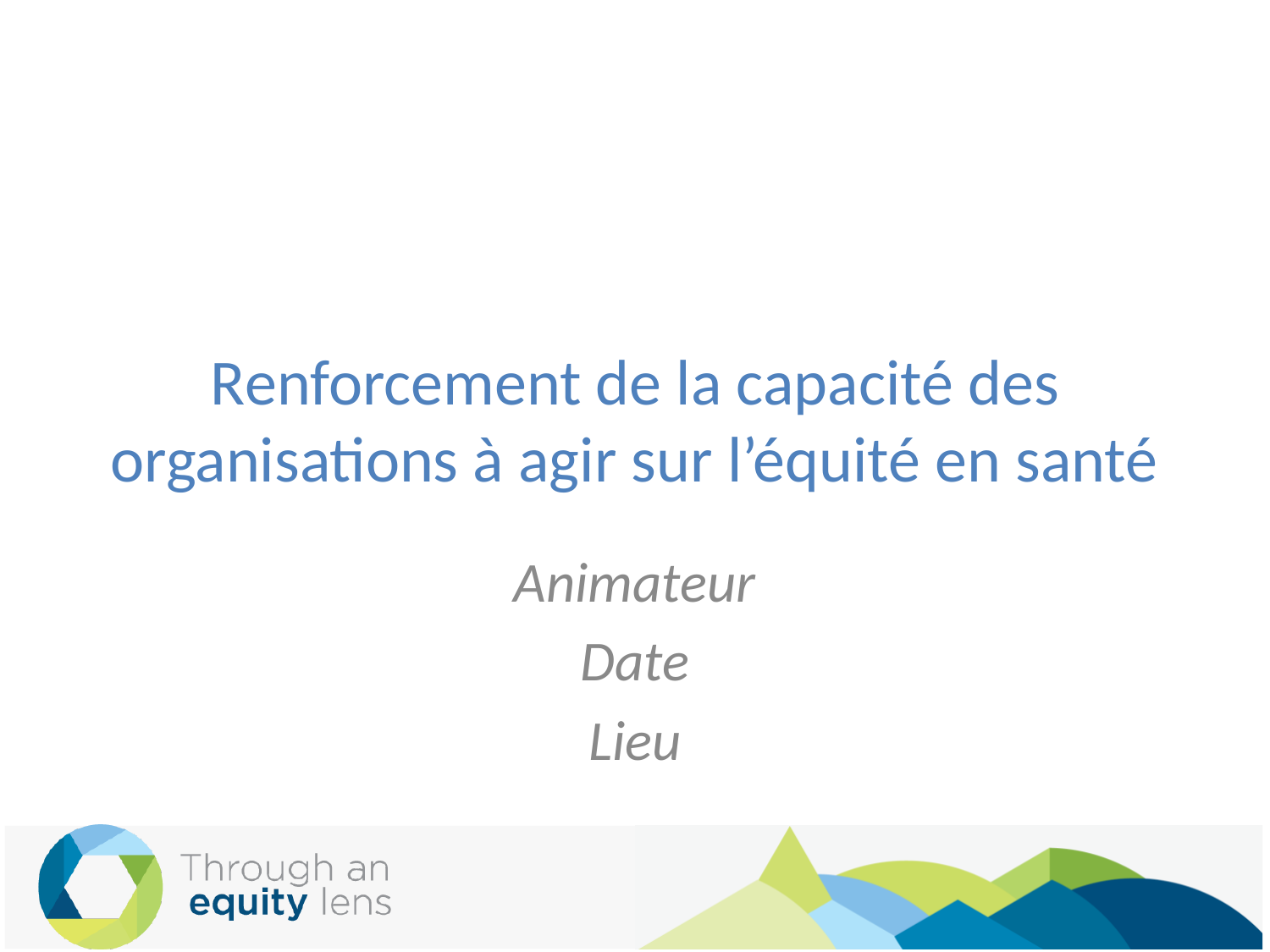

# Renforcement de la capacité des organisations à agir sur l’équité en santé
Animateur
Date
Lieu